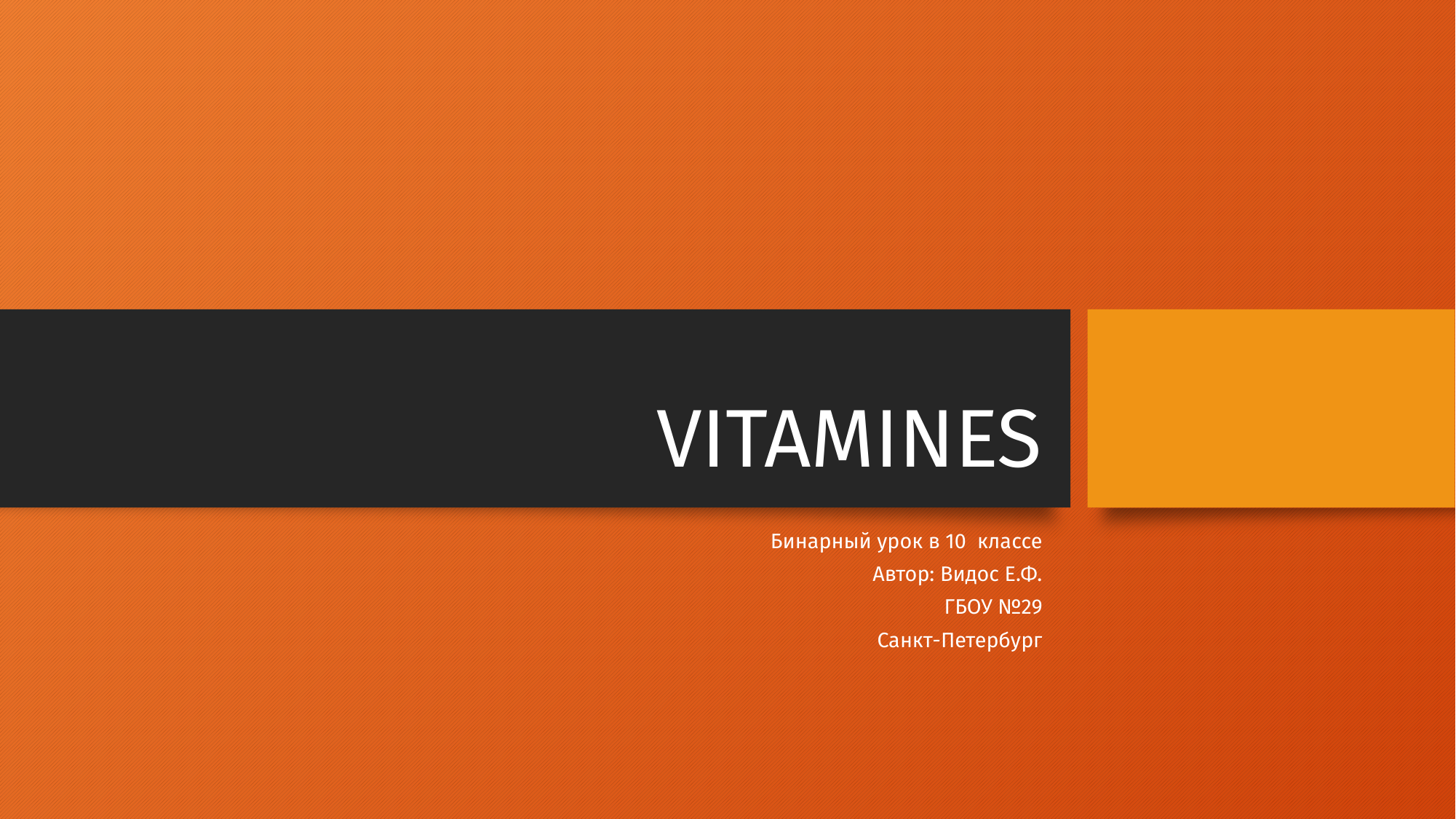

# VITAMINES
Бинарный урок в 10  классе
Автор: Видос Е.Ф.
ГБОУ №29
Санкт-Петербург